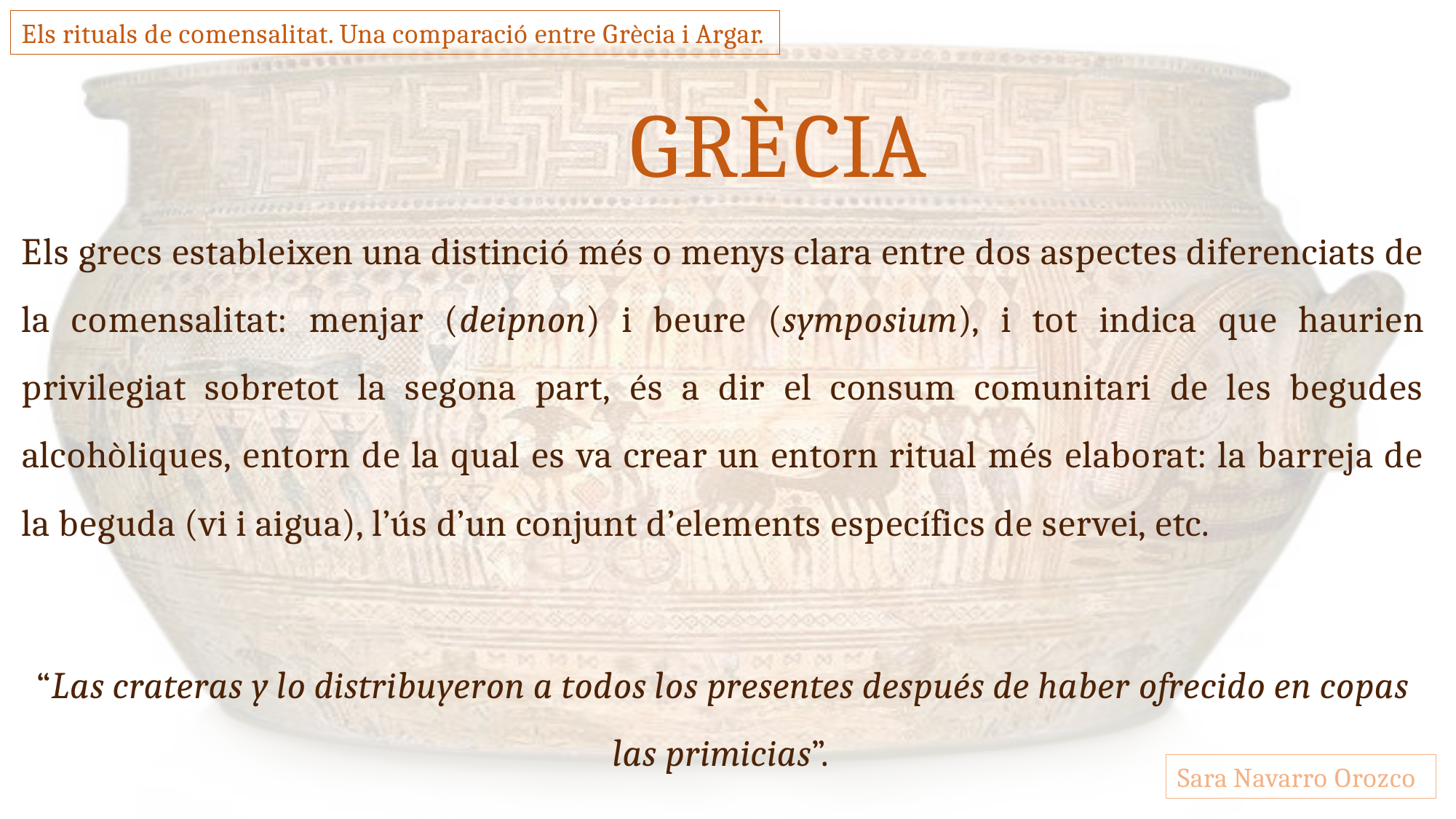

Els rituals de comensalitat. Una comparació entre Grècia i Argar.
# GRÈCIA
Els grecs estableixen una distinció més o menys clara entre dos aspectes diferenciats de la comensalitat: menjar (deipnon) i beure (symposium), i tot indica que haurien privilegiat sobretot la segona part, és a dir el consum comunitari de les begudes alcohòliques, entorn de la qual es va crear un entorn ritual més elaborat: la barreja de la beguda (vi i aigua), l’ús d’un conjunt d’elements específics de servei, etc.

“Las crateras y lo distribuyeron a todos los presentes después de haber ofrecido en copas las primicias”.
Sara Navarro Orozco